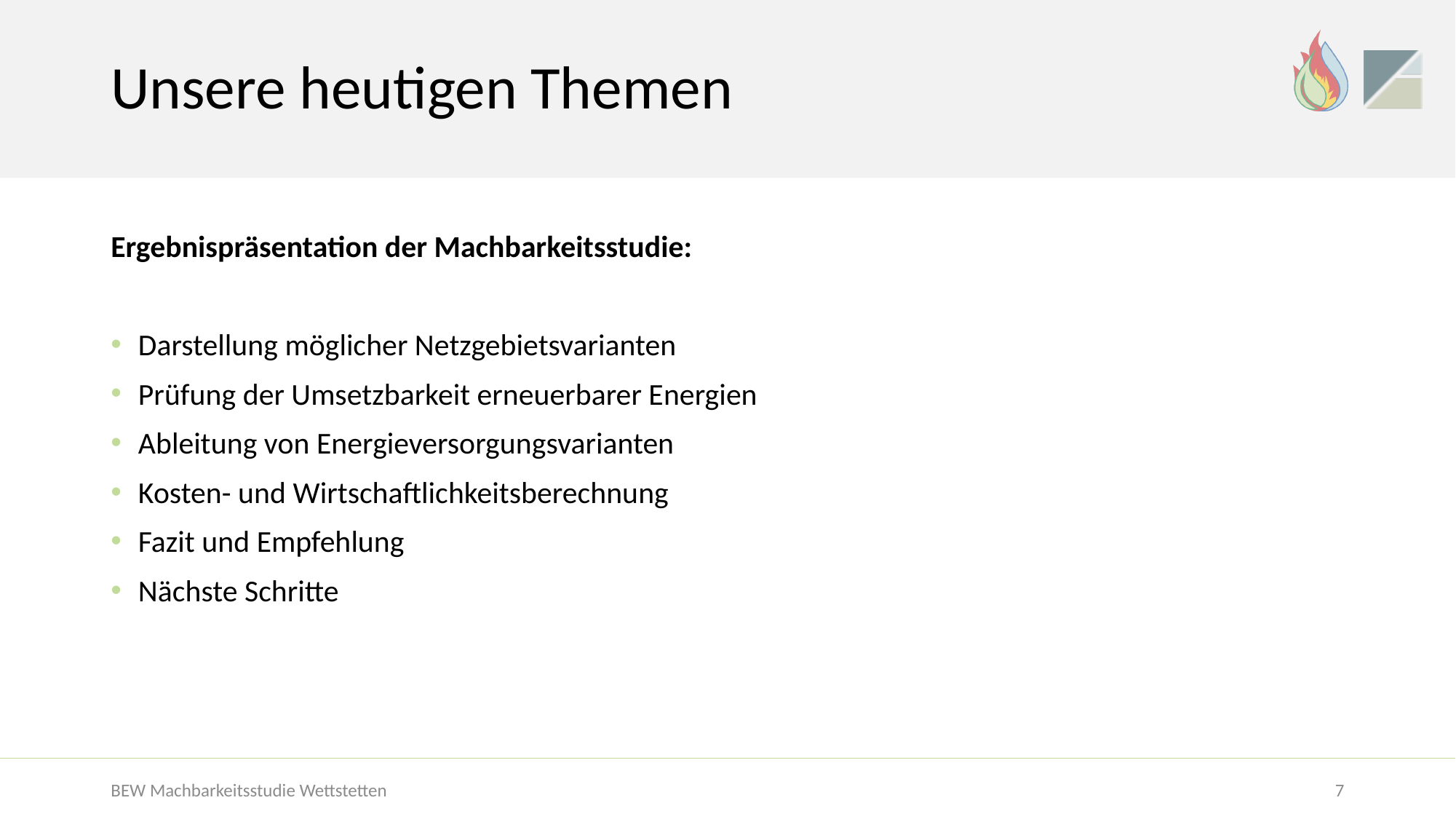

# Unsere heutigen Themen
Ergebnispräsentation der Machbarkeitsstudie:

Darstellung möglicher Netzgebietsvarianten
Prüfung der Umsetzbarkeit erneuerbarer Energien
Ableitung von Energieversorgungsvarianten
Kosten- und Wirtschaftlichkeitsberechnung
Fazit und Empfehlung
Nächste Schritte
BEW Machbarkeitsstudie Wettstetten
7